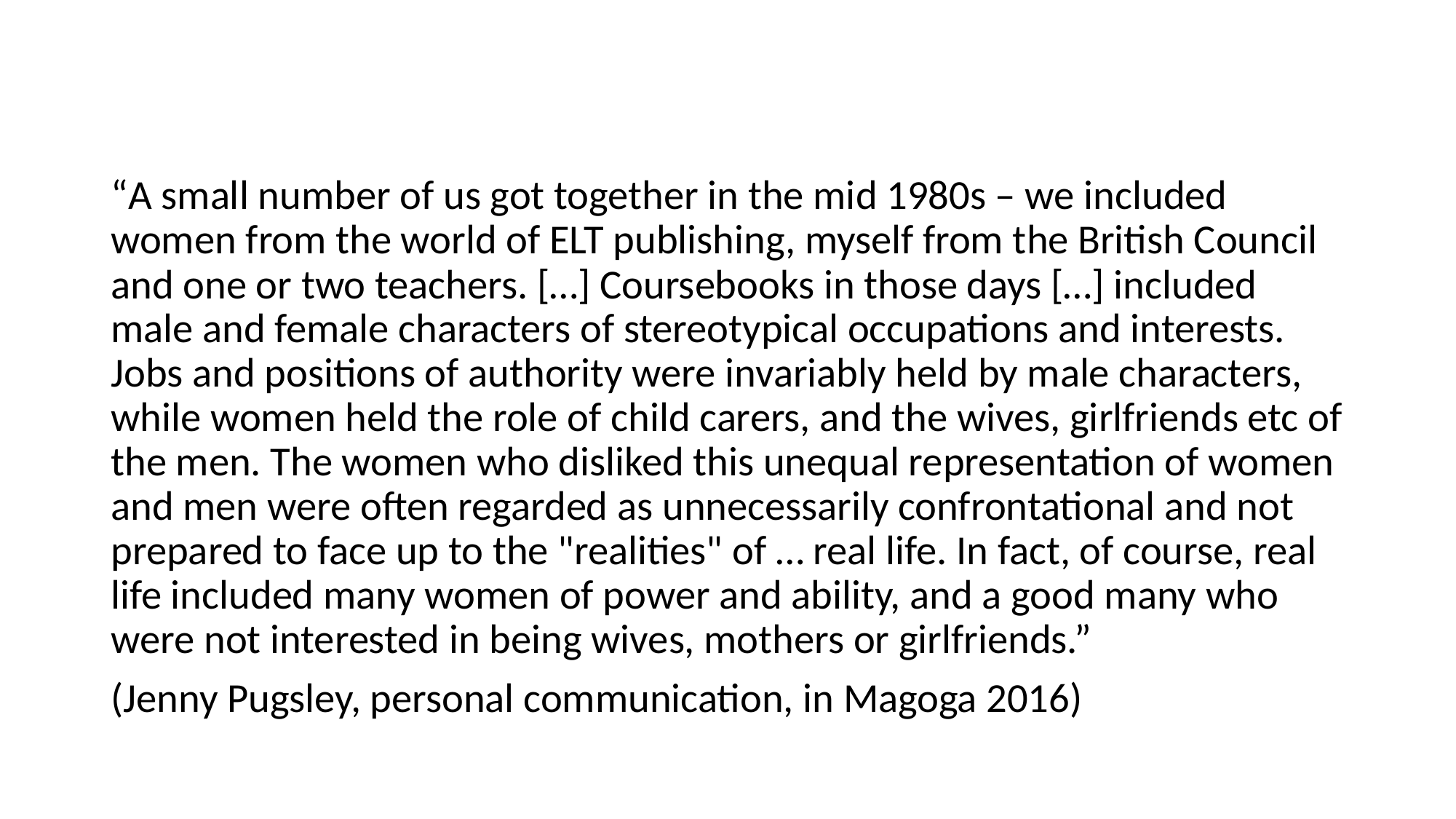

#
“A small number of us got together in the mid 1980s – we included women from the world of ELT publishing, myself from the British Council and one or two teachers. […] Coursebooks in those days […] included male and female characters of stereotypical occupations and interests. Jobs and positions of authority were invariably held by male characters, while women held the role of child carers, and the wives, girlfriends etc of the men. The women who disliked this unequal representation of women and men were often regarded as unnecessarily confrontational and not prepared to face up to the "realities" of … real life. In fact, of course, real life included many women of power and ability, and a good many who were not interested in being wives, mothers or girlfriends.”
(Jenny Pugsley, personal communication, in Magoga 2016)